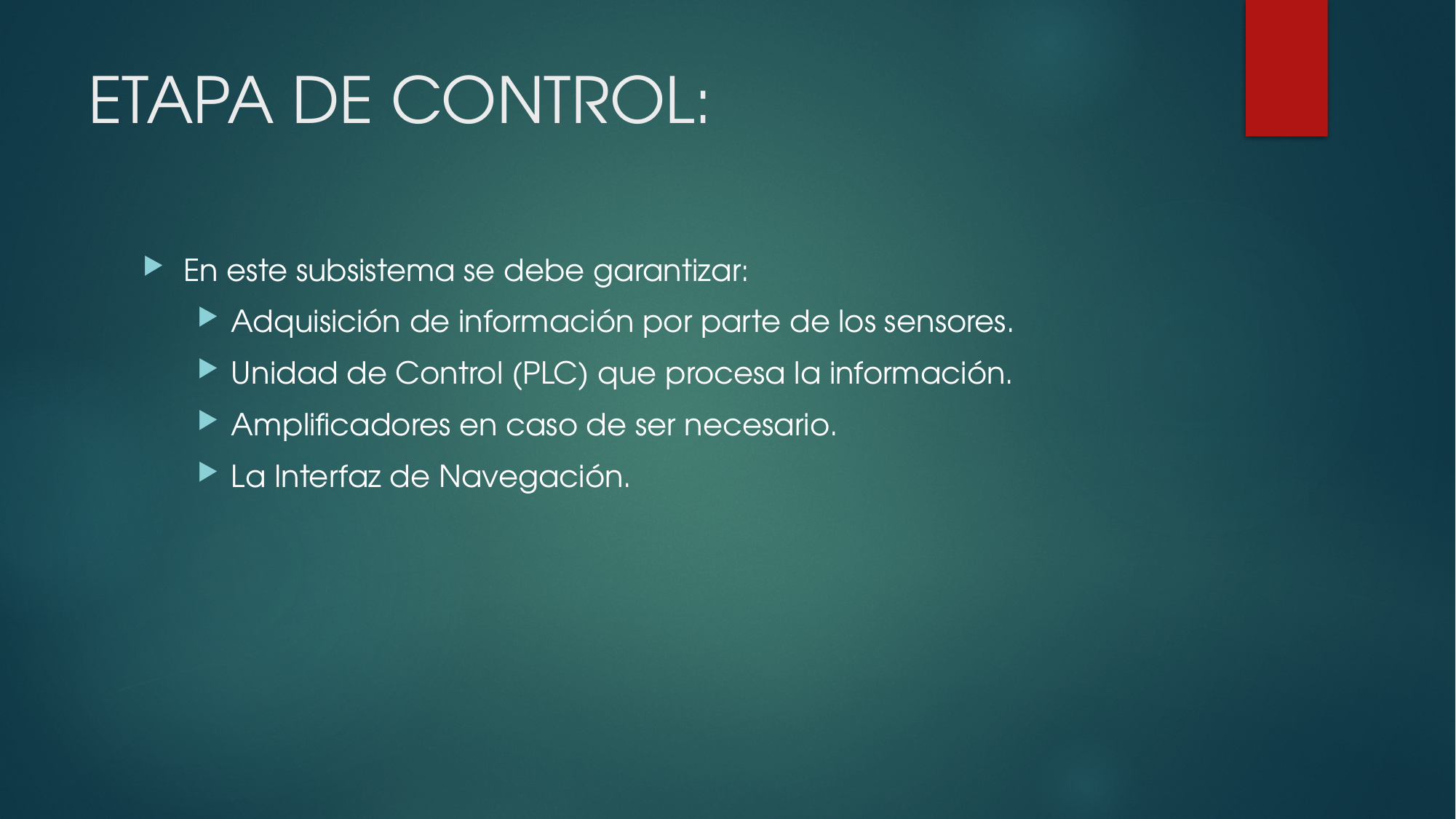

# ETAPA DE CONTROL:
En este subsistema se debe garantizar:
Adquisición de información por parte de los sensores.
Unidad de Control (PLC) que procesa la información.
Amplificadores en caso de ser necesario.
La Interfaz de Navegación.